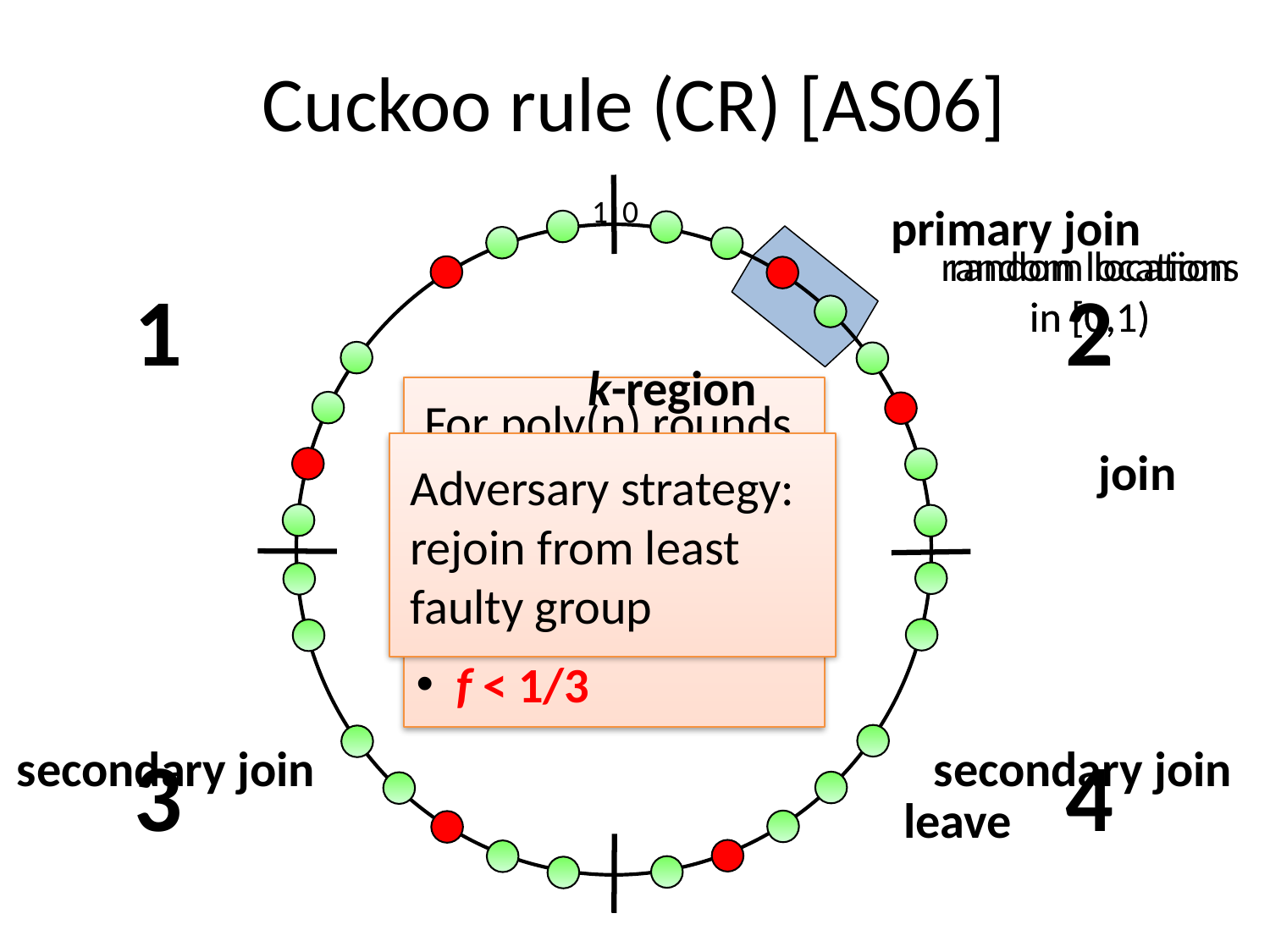

# Cuckoo rule (CR) [AS06]
1  0
primary join

random location in [0,1)
random locations in [0,1)

1
2
3
4

k-region
For poly(n) rounds, all regions of size O(log n)/n have:

  O(log n) nodes
  f < 1/3

Adversary strategy: rejoin from least faulty group
join

secondary join
secondary join

leave